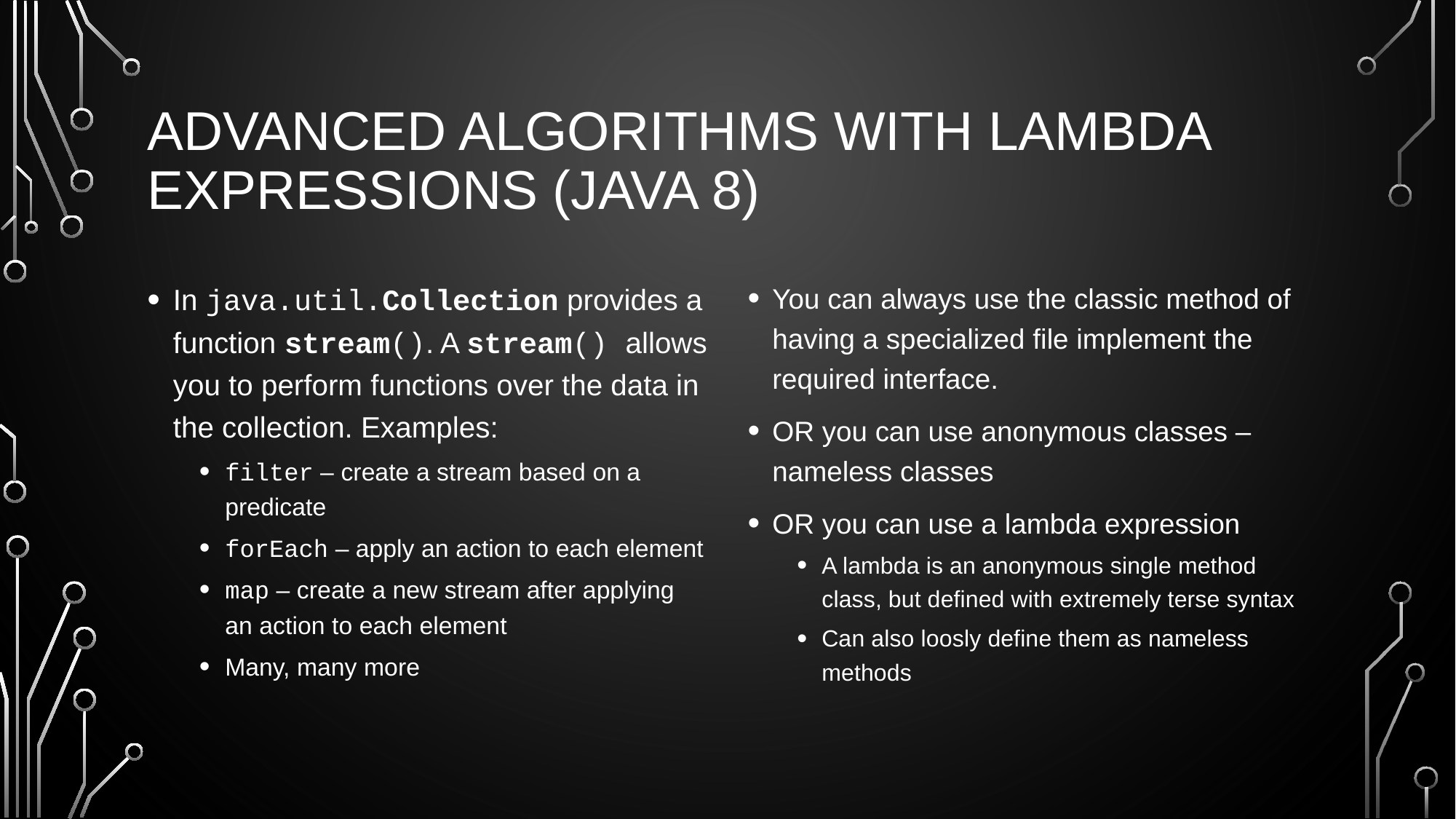

# Advanced Algorithms with lambda expressions (Java 8)
In java.util.Collection provides a function stream(). A stream() allows you to perform functions over the data in the collection. Examples:
filter – create a stream based on a predicate
forEach – apply an action to each element
map – create a new stream after applying an action to each element
Many, many more

You can always use the classic method of having a specialized file implement the required interface.
OR you can use anonymous classes – nameless classes
OR you can use a lambda expression
A lambda is an anonymous single method class, but defined with extremely terse syntax
Can also loosly define them as nameless methods